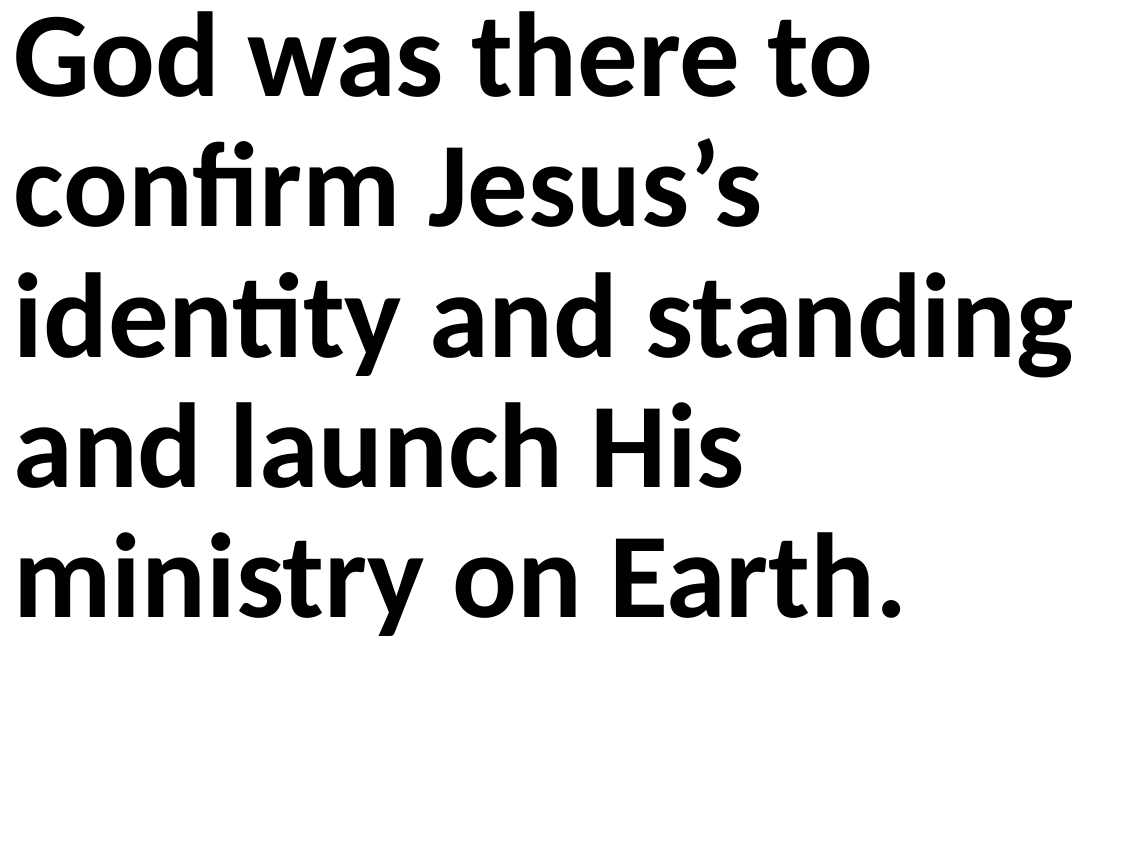

God was there to confirm Jesus’s identity and standing and launch His ministry on Earth.